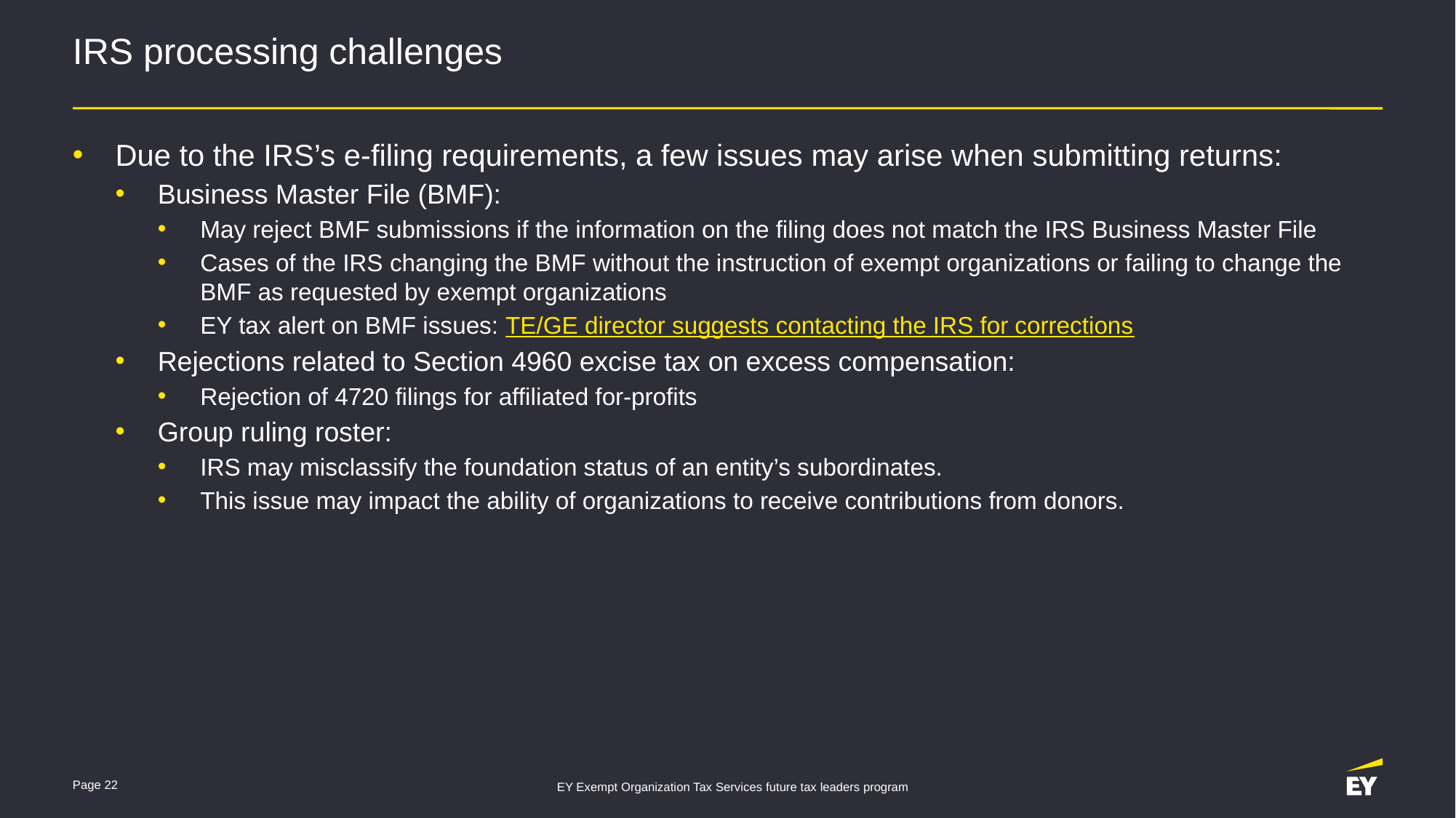

# IRS processing challenges
Due to the IRS’s e-filing requirements, a few issues may arise when submitting returns:
Business Master File (BMF):
May reject BMF submissions if the information on the filing does not match the IRS Business Master File
Cases of the IRS changing the BMF without the instruction of exempt organizations or failing to change the BMF as requested by exempt organizations
EY tax alert on BMF issues: TE/GE director suggests contacting the IRS for corrections
Rejections related to Section 4960 excise tax on excess compensation:
Rejection of 4720 filings for affiliated for-profits
Group ruling roster:
IRS may misclassify the foundation status of an entity’s subordinates.
This issue may impact the ability of organizations to receive contributions from donors.